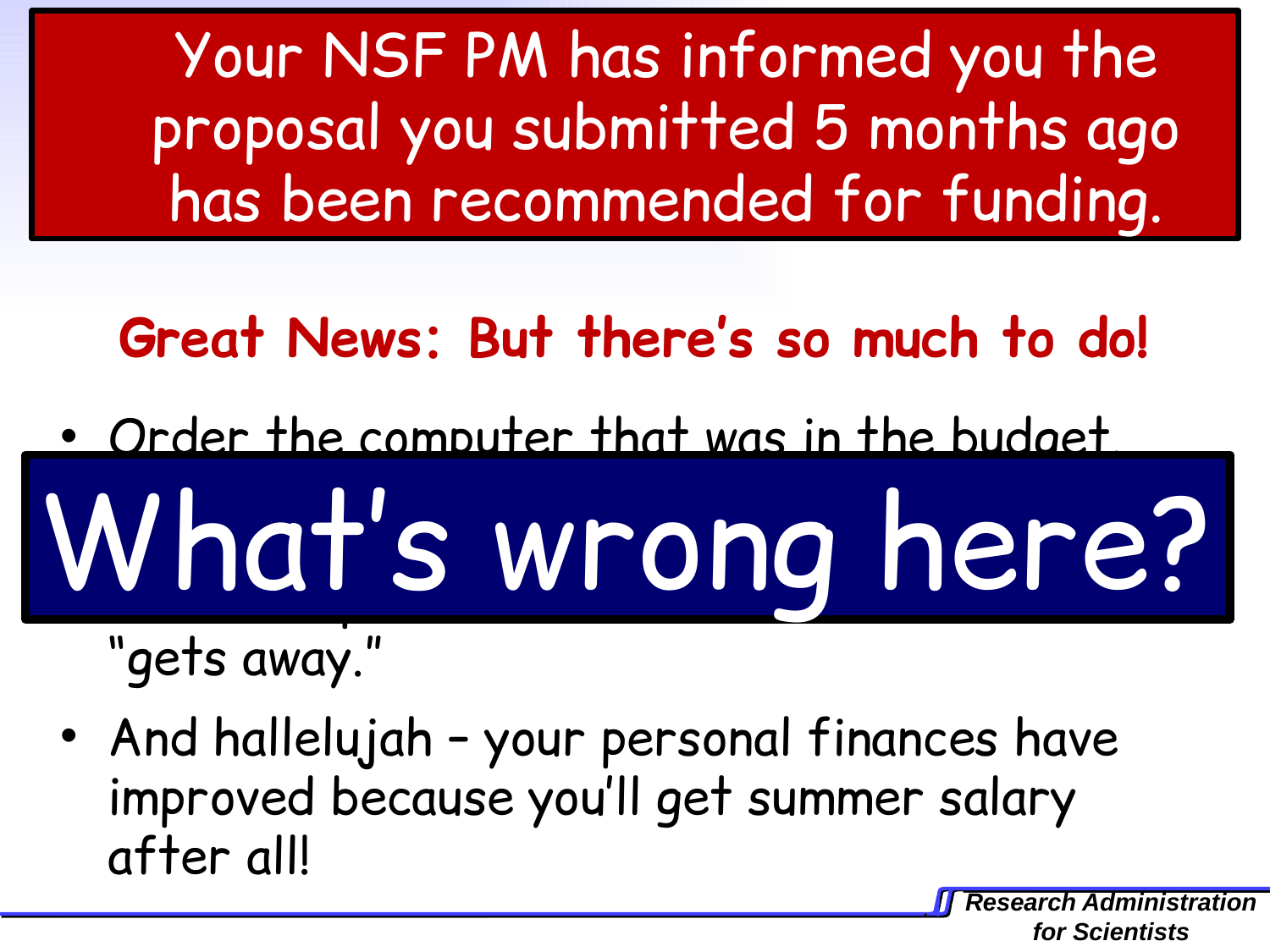

Your NSF PM has informed you the proposal you submitted 5 months ago has been recommended for funding.

Great News: But there’s so much to do!

Order the computer that was in the budget.

Register for the conference next month.

Hire that postdoc from France before she “gets away.”

And hallelujah – your personal finances have improved because you’ll get summer salary after all!
What’s wrong here?